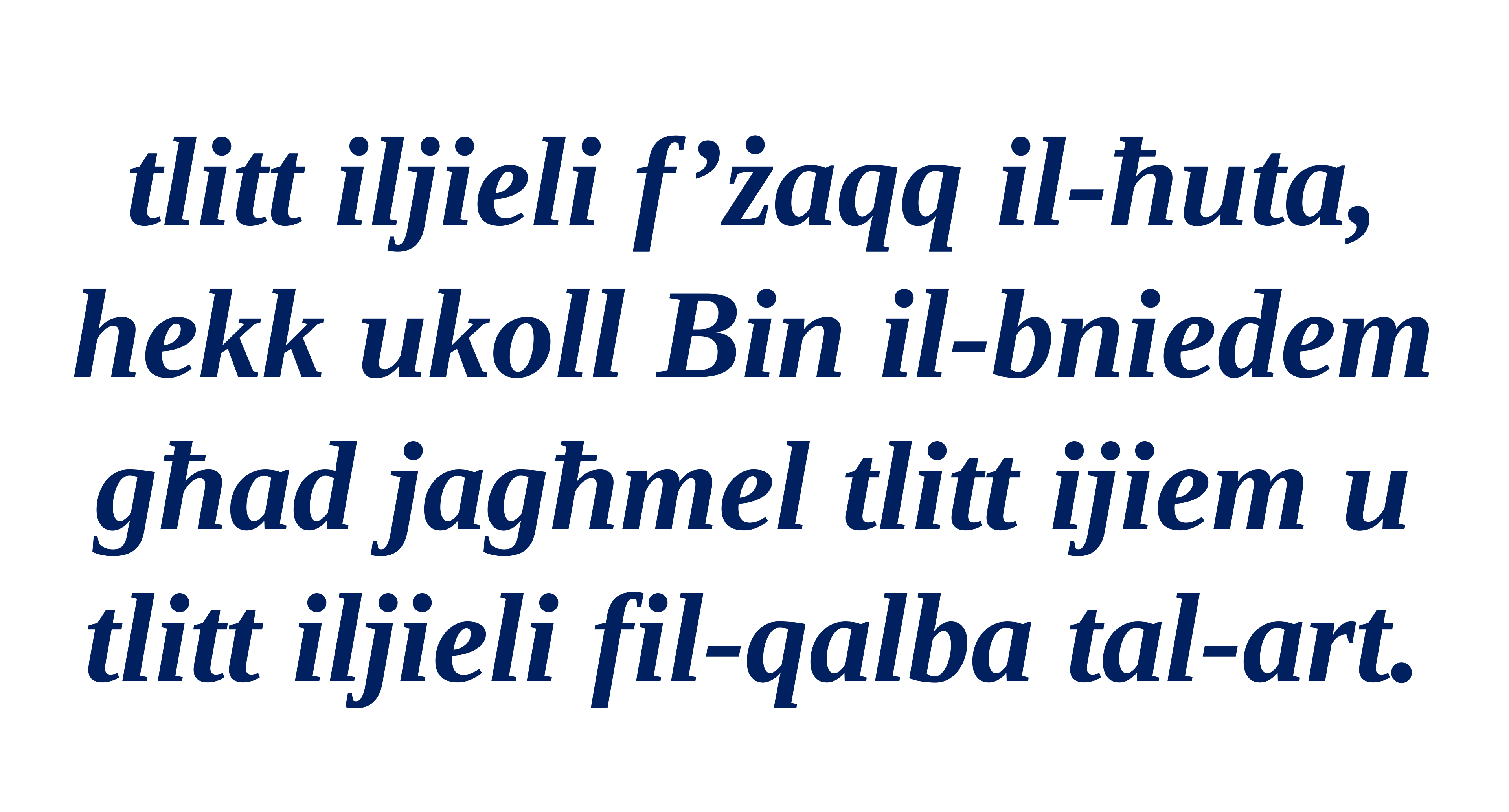

tlitt iljieli f’żaqq il-ħuta, hekk ukoll Bin il-bniedem għad jagħmel tlitt ijiem u tlitt iljieli fil-qalba tal-art.